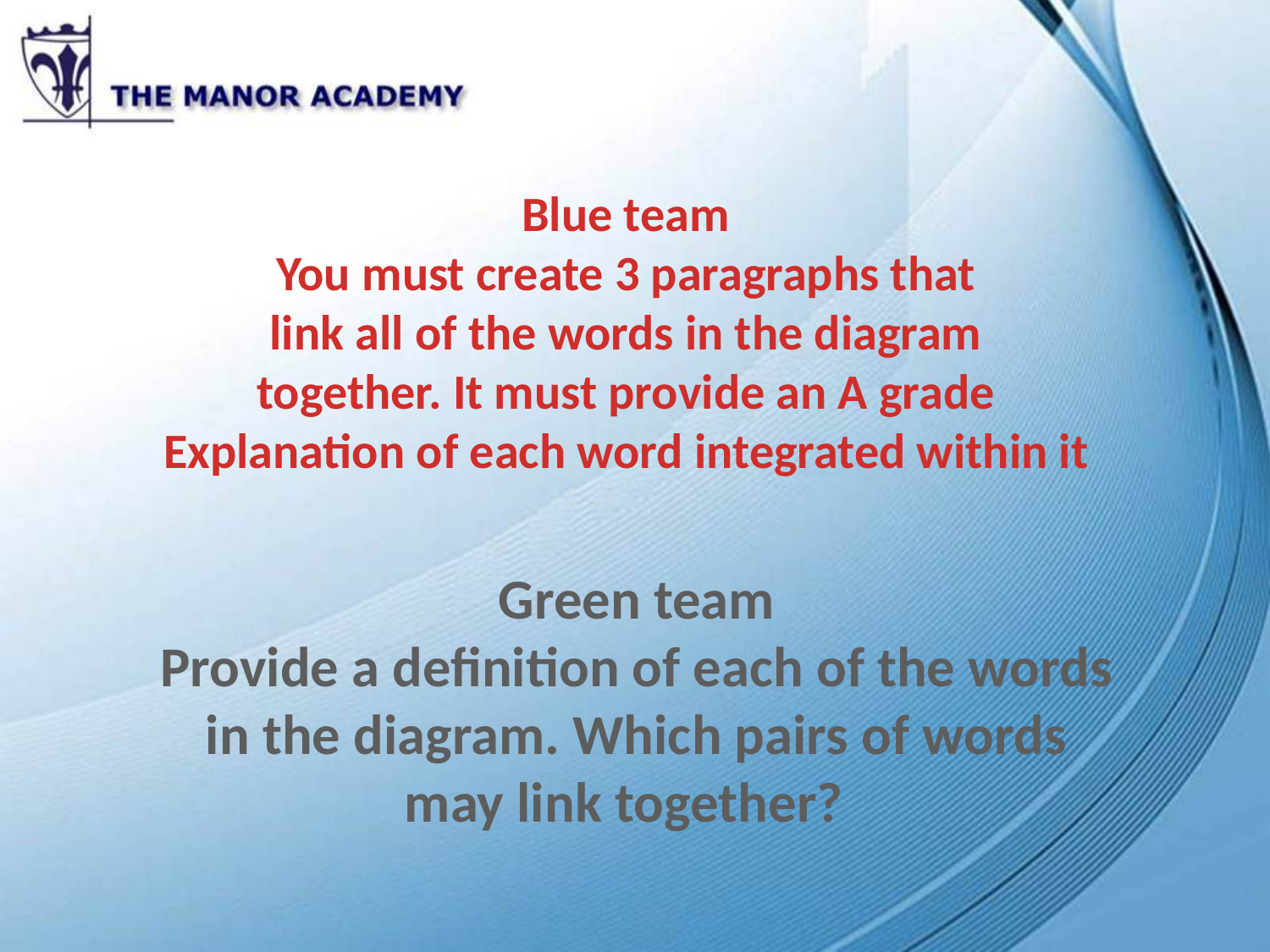

Blue team
You must create 3 paragraphs that
link all of the words in the diagram
together. It must provide an A grade
Explanation of each word integrated within it
Green team
Provide a definition of each of the words
in the diagram. Which pairs of words
may link together?